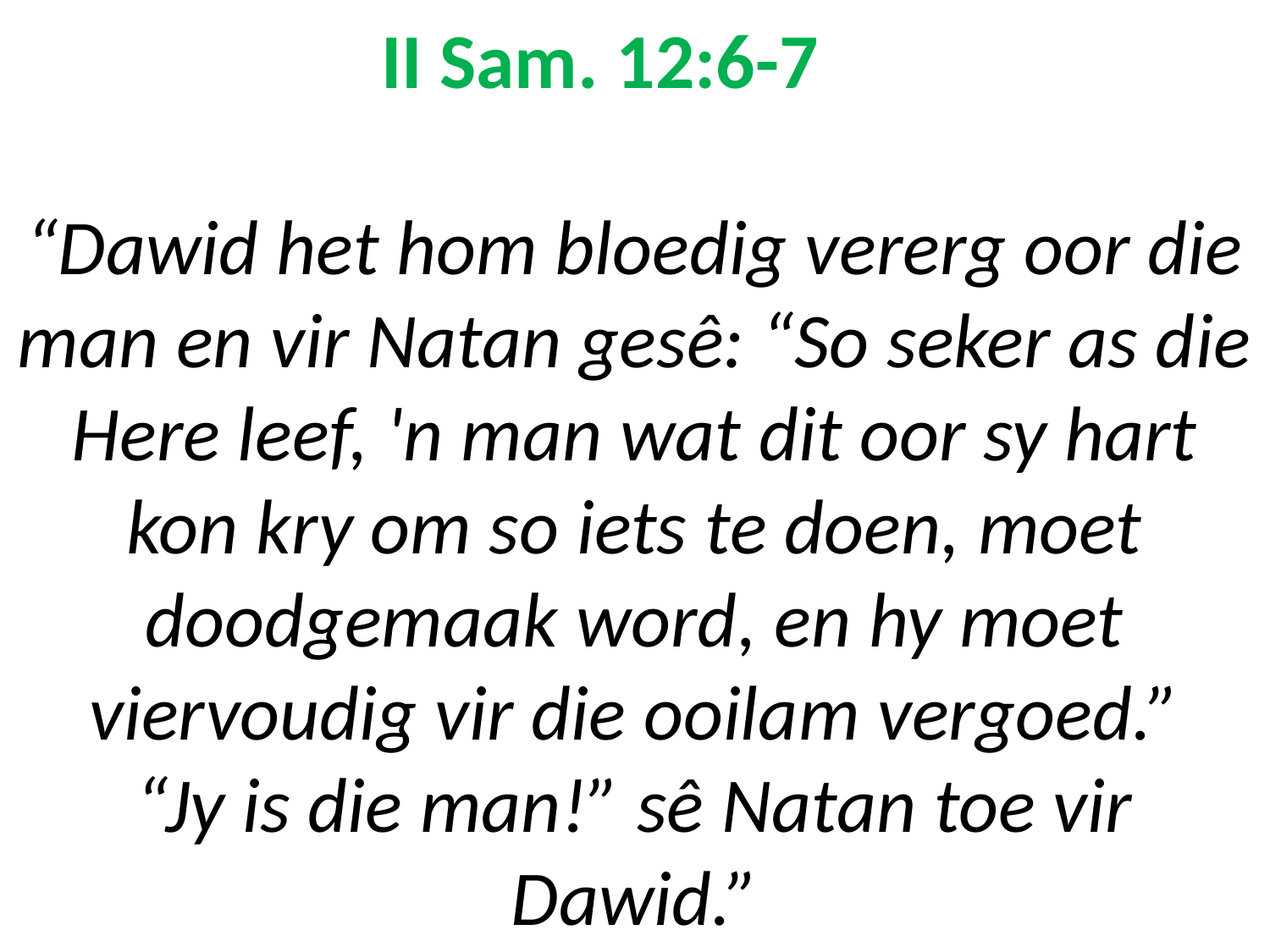

# II Sam. 12:6-7 “Dawid het hom bloedig vererg oor die man en vir Natan gesê: “So seker as die Here leef, 'n man wat dit oor sy hart kon kry om so iets te doen, moet doodgemaak word, en hy moet viervoudig vir die ooilam vergoed.” “Jy is die man!” sê Natan toe vir Dawid.”